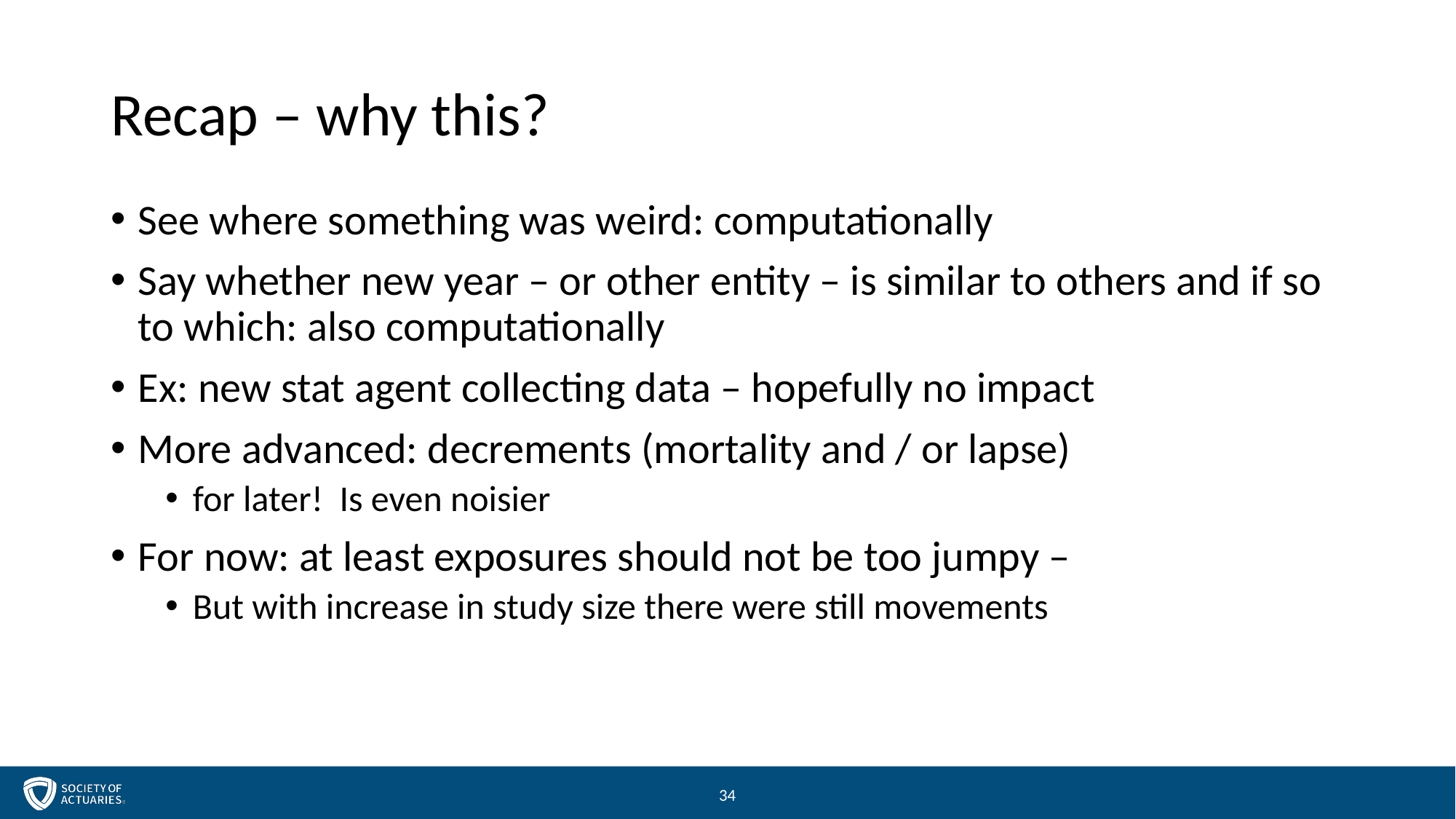

# Recap – why this?
See where something was weird: computationally
Say whether new year – or other entity – is similar to others and if so to which: also computationally
Ex: new stat agent collecting data – hopefully no impact
More advanced: decrements (mortality and / or lapse)
for later!  Is even noisier
For now: at least exposures should not be too jumpy –
But with increase in study size there were still movements
34